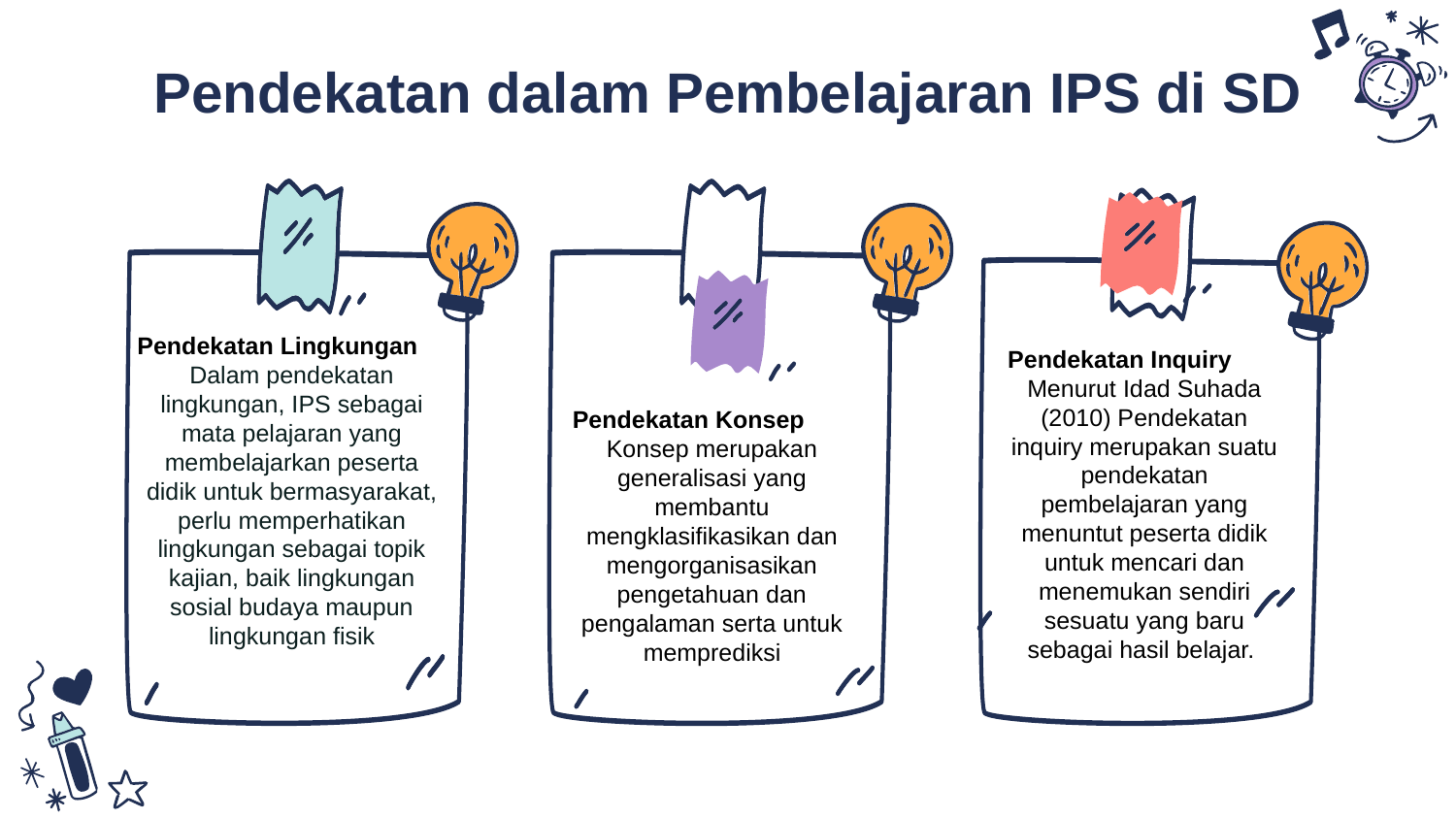

# Pendekatan dalam Pembelajaran IPS di SD

Pendekatan Lingkungan
Dalam pendekatan lingkungan, IPS sebagai mata pelajaran yang membelajarkan peserta didik untuk bermasyarakat, perlu memperhatikan lingkungan sebagai topik kajian, baik lingkungan sosial budaya maupun lingkungan fisik
Pendekatan Inquiry
Menurut Idad Suhada (2010) Pendekatan inquiry merupakan suatu pendekatan pembelajaran yang menuntut peserta didik untuk mencari dan menemukan sendiri sesuatu yang baru sebagai hasil belajar.
Pendekatan Konsep
Konsep merupakan generalisasi yang membantu mengklasifikasikan dan mengorganisasikan pengetahuan dan pengalaman serta untuk memprediksi